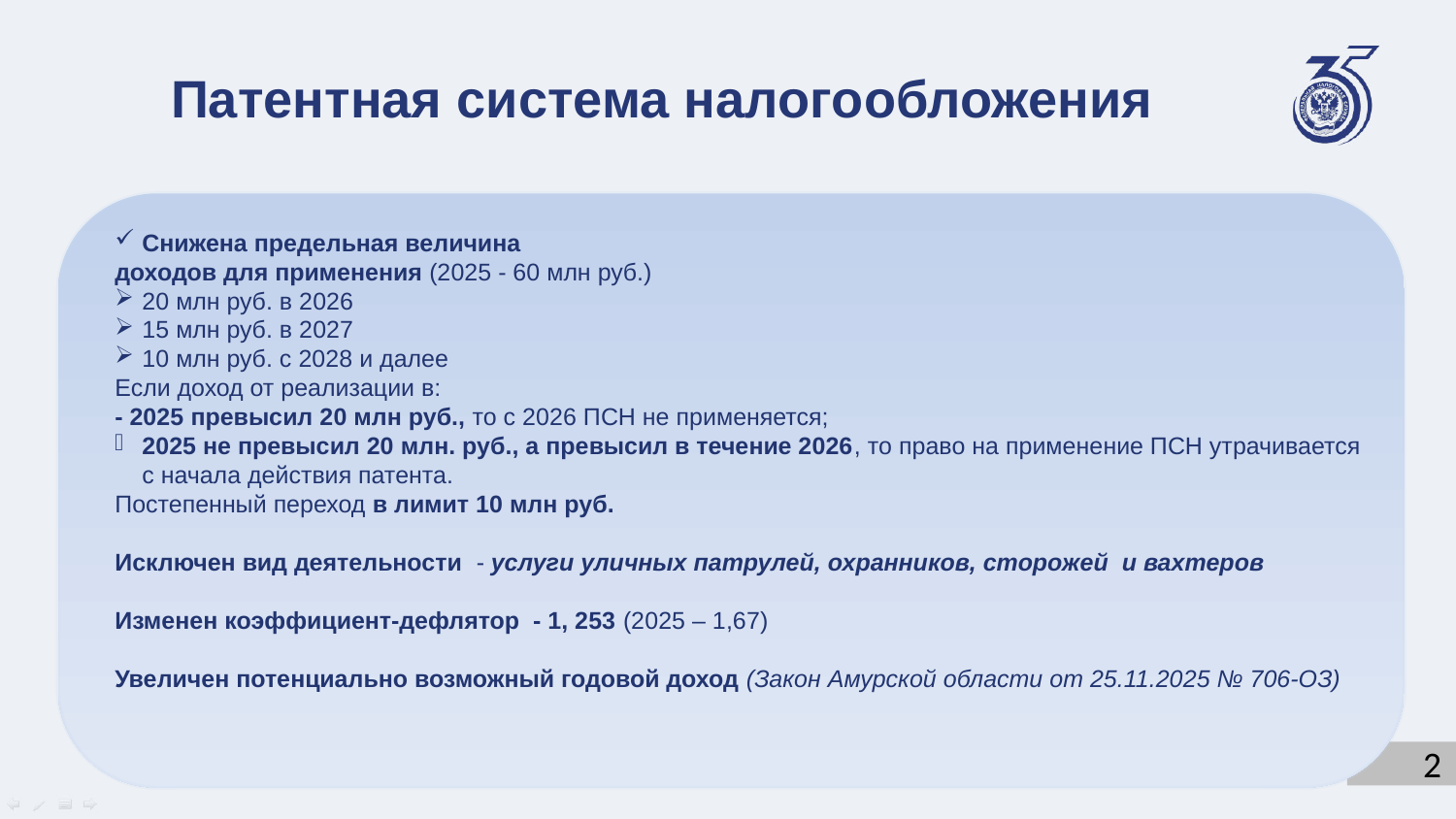

Патентная система налогообложения

Снижена предельная величина
доходов для применения (2025 - 60 млн руб.)
20 млн руб. в 2026
15 млн руб. в 2027
10 млн руб. с 2028 и далее
Если доход от реализации в:
- 2025 превысил 20 млн руб., то с 2026 ПСН не применяется;
2025 не превысил 20 млн. руб., а превысил в течение 2026, то право на применение ПСН утрачивается с начала действия патента.
Постепенный переход в лимит 10 млн руб.

Исключен вид деятельности  - услуги уличных патрулей, охранников, сторожей  и вахтеров

Изменен коэффициент-дефлятор  - 1, 253 (2025 – 1,67)

Увеличен потенциально возможный годовой доход (Закон Амурской области от 25.11.2025 № 706-ОЗ)

2